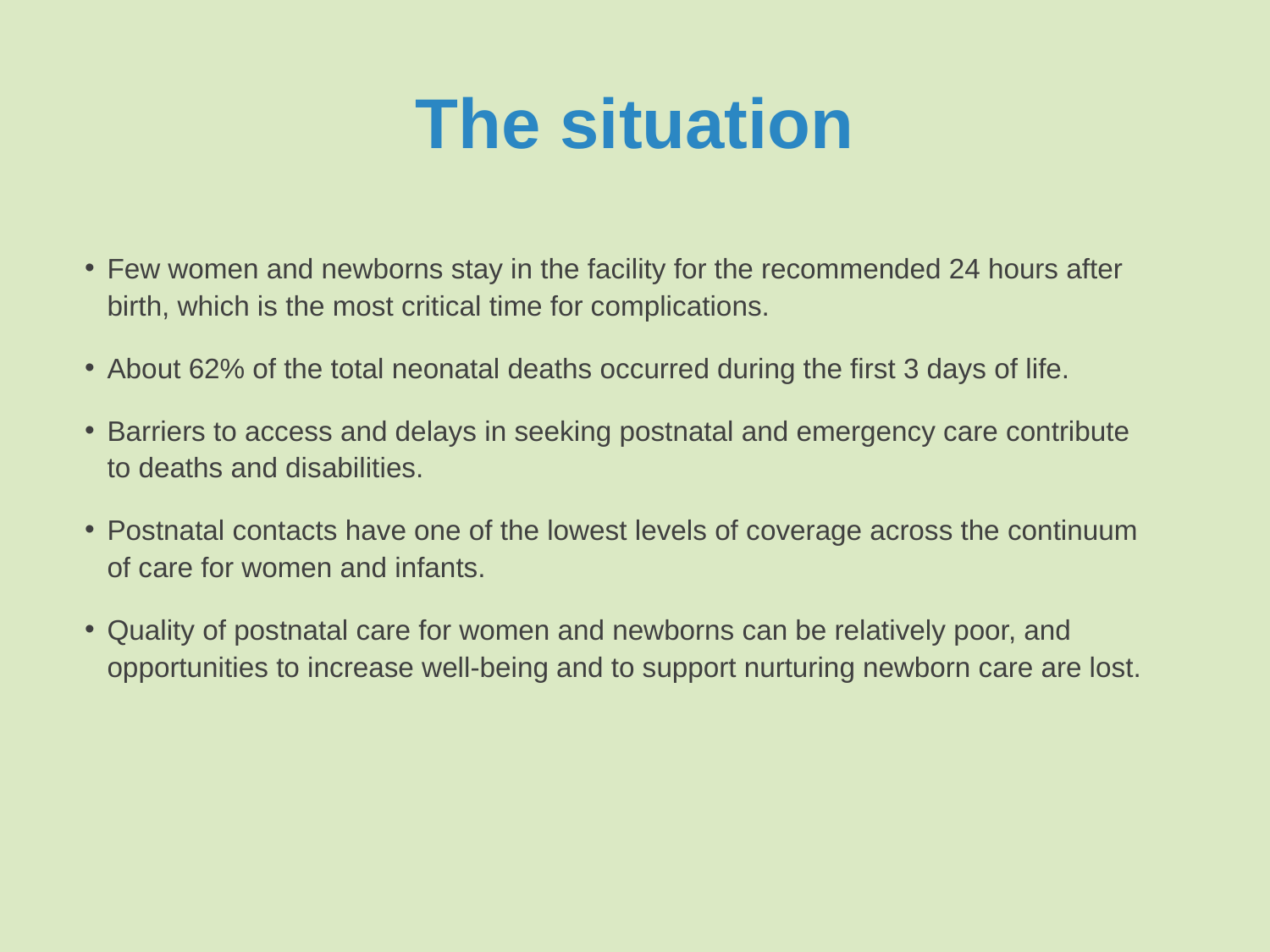

# The situation
Few women and newborns stay in the facility for the recommended 24 hours after
birth, which is the most critical time for complications.
About 62% of the total neonatal deaths occurred during the ﬁrst 3 days of life.
Barriers to access and delays in seeking postnatal and emergency care contribute
to deaths and disabilities.
Postnatal contacts have one of the lowest levels of coverage across the continuum
of care for women and infants.
Quality of postnatal care for women and newborns can be relatively poor, and
opportunities to increase well-being and to support nurturing newborn care are lost.